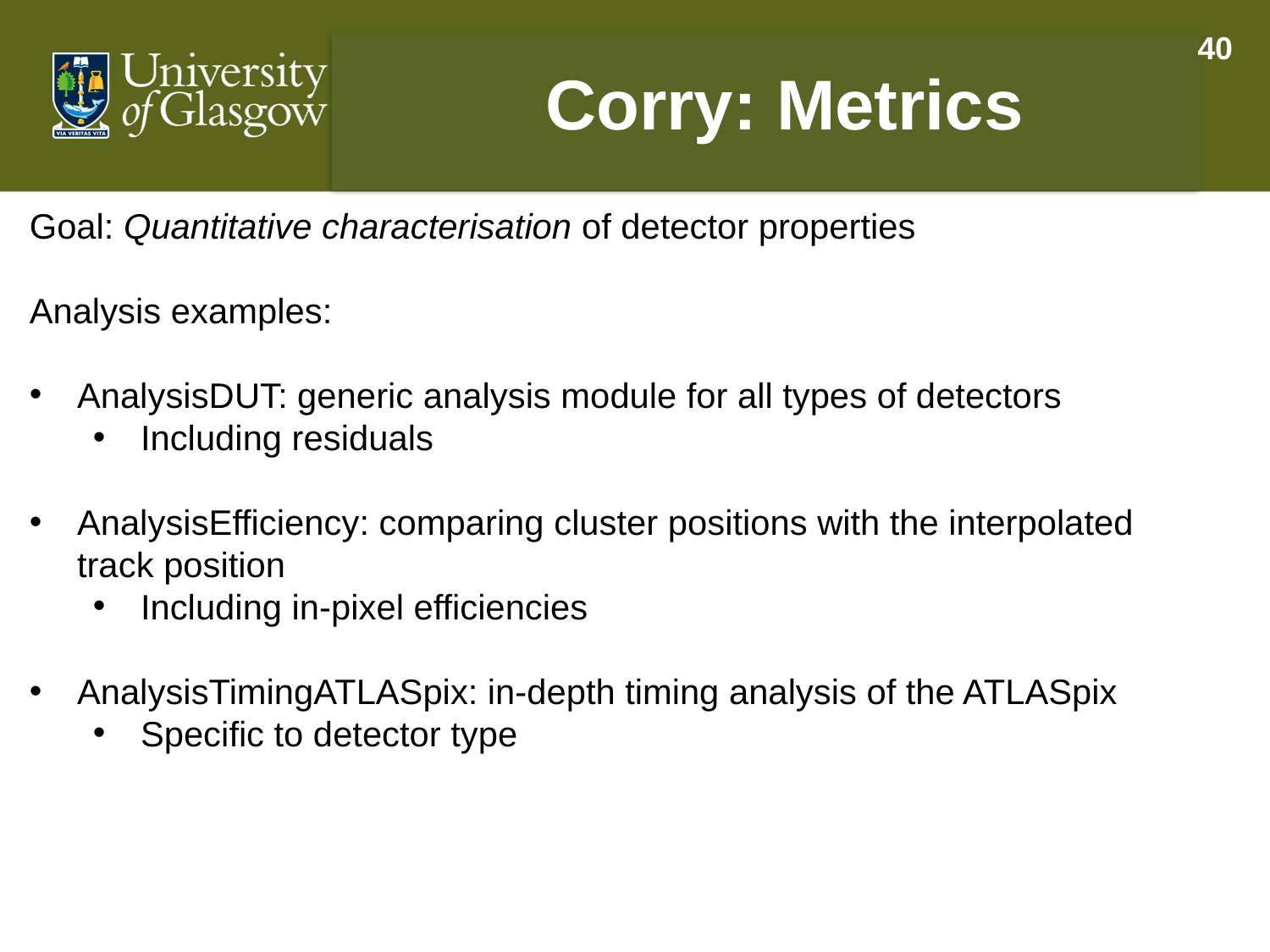

40

Corry: Metrics
Goal: Quantitative characterisation of detector properties

Analysis examples:

AnalysisDUT: generic analysis module for all types of detectors
Including residuals

AnalysisEfficiency: comparing cluster positions with the interpolated track position
Including in-pixel efficiencies

AnalysisTimingATLASpix: in-depth timing analysis of the ATLASpix
Specific to detector type